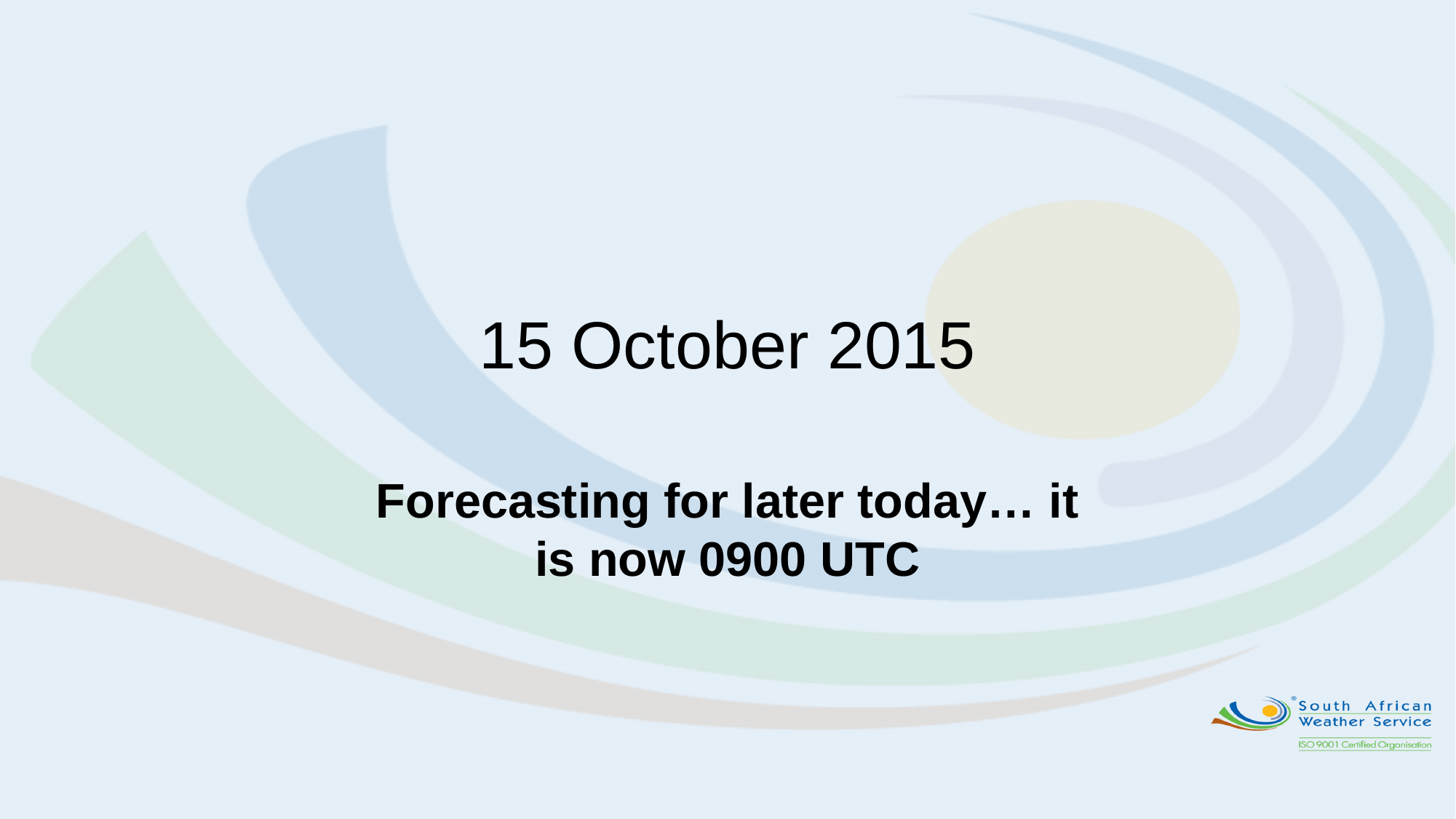

15 October 2015
Forecasting for later today… it is now 0900 UTC